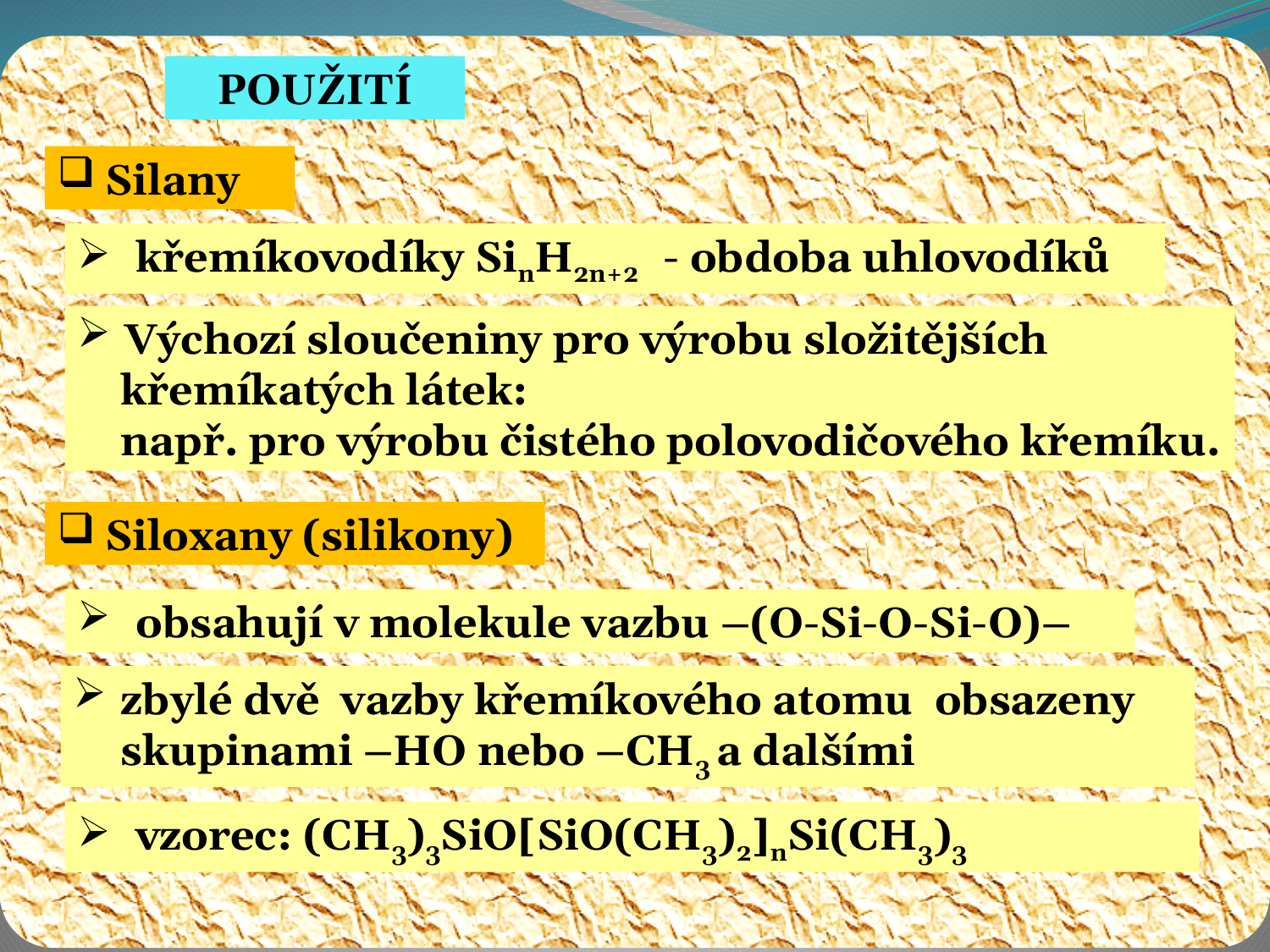

POUŽITÍ
Silany
 křemíkovodíky SinH2n+2    - obdoba uhlovodíků
Výchozí sloučeniny pro výrobu složitějších
    křemíkatých látek:
    např. pro výrobu čistého polovodičového křemíku.
Siloxany (silikony)
 obsahují v molekule vazbu –(O-Si-O-Si-O)–
zbylé dvě  vazby křemíkového atomu  obsazeny skupinami –HO nebo –CH3 a dalšími
 vzorec: (CH3)3SiO[SiO(CH3)2]nSi(CH3)3